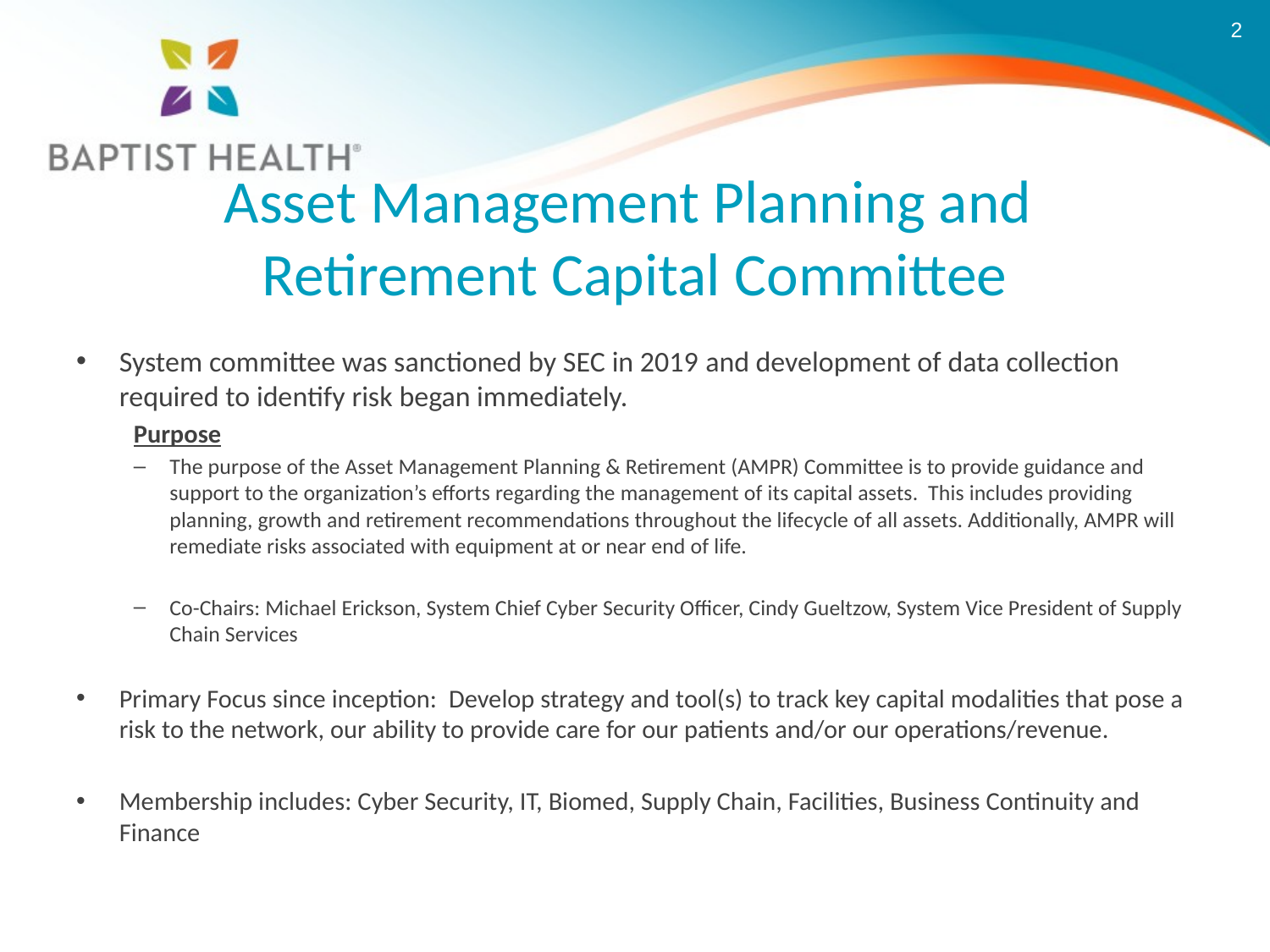

# Asset Management Planning and Retirement Capital Committee
System committee was sanctioned by SEC in 2019 and development of data collection required to identify risk began immediately.
Purpose
The purpose of the Asset Management Planning & Retirement (AMPR) Committee is to provide guidance and support to the organization’s efforts regarding the management of its capital assets.  This includes providing planning, growth and retirement recommendations throughout the lifecycle of all assets. Additionally, AMPR will remediate risks associated with equipment at or near end of life.

Co-Chairs: Michael Erickson, System Chief Cyber Security Officer, Cindy Gueltzow, System Vice President of Supply Chain Services

Primary Focus since inception:  Develop strategy and tool(s) to track key capital modalities that pose a risk to the network, our ability to provide care for our patients and/or our operations/revenue.

Membership includes: Cyber Security, IT, Biomed, Supply Chain, Facilities, Business Continuity and Finance